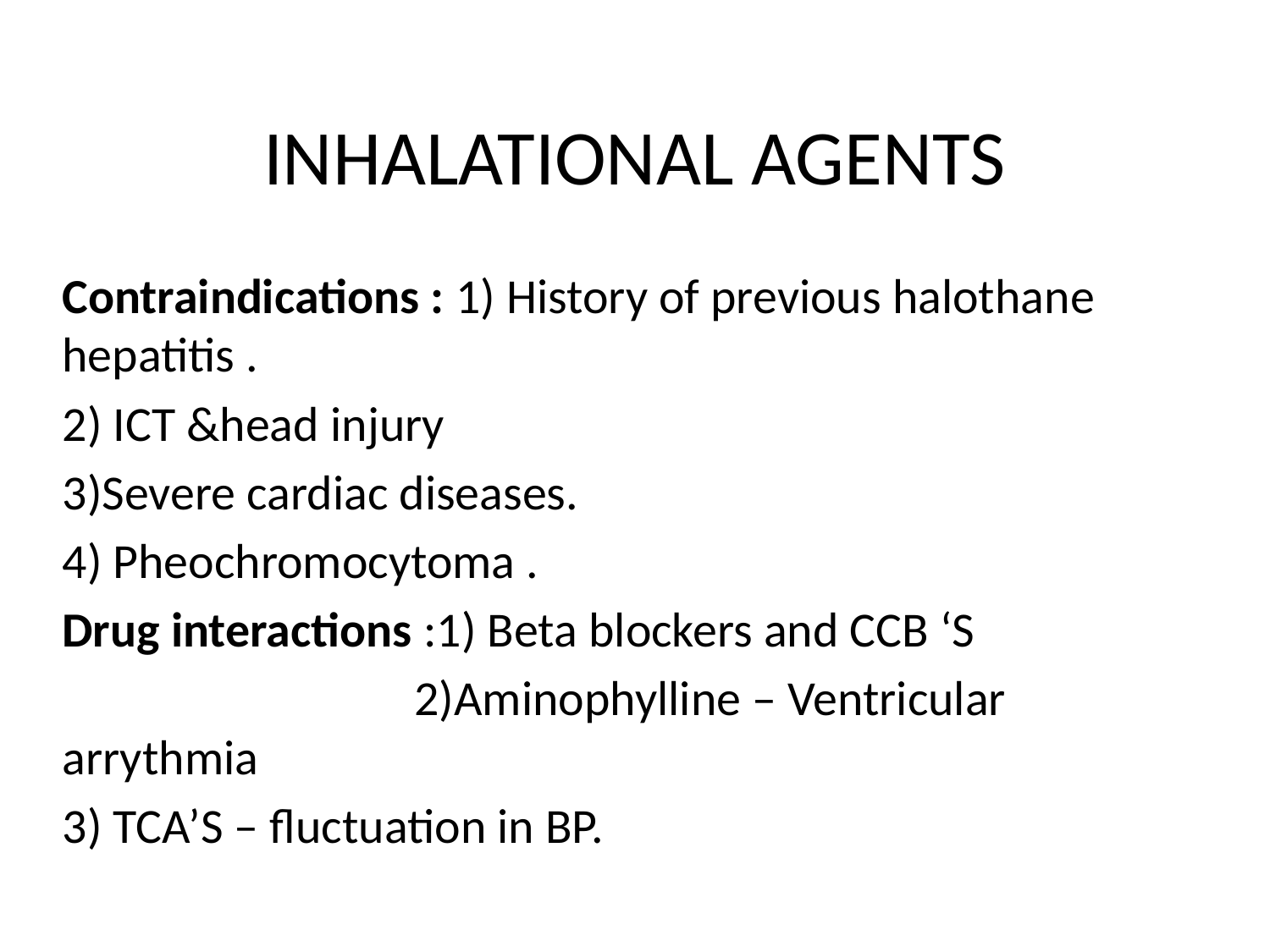

# INHALATIONAL AGENTS
Contraindications : 1) History of previous halothane hepatitis .
2) ICT &head injury
3)Severe cardiac diseases.
4) Pheochromocytoma .
Drug interactions :1) Beta blockers and CCB ‘S
                                2)Aminophylline – Ventricular  arrythmia
3) TCA’S – fluctuation in BP.